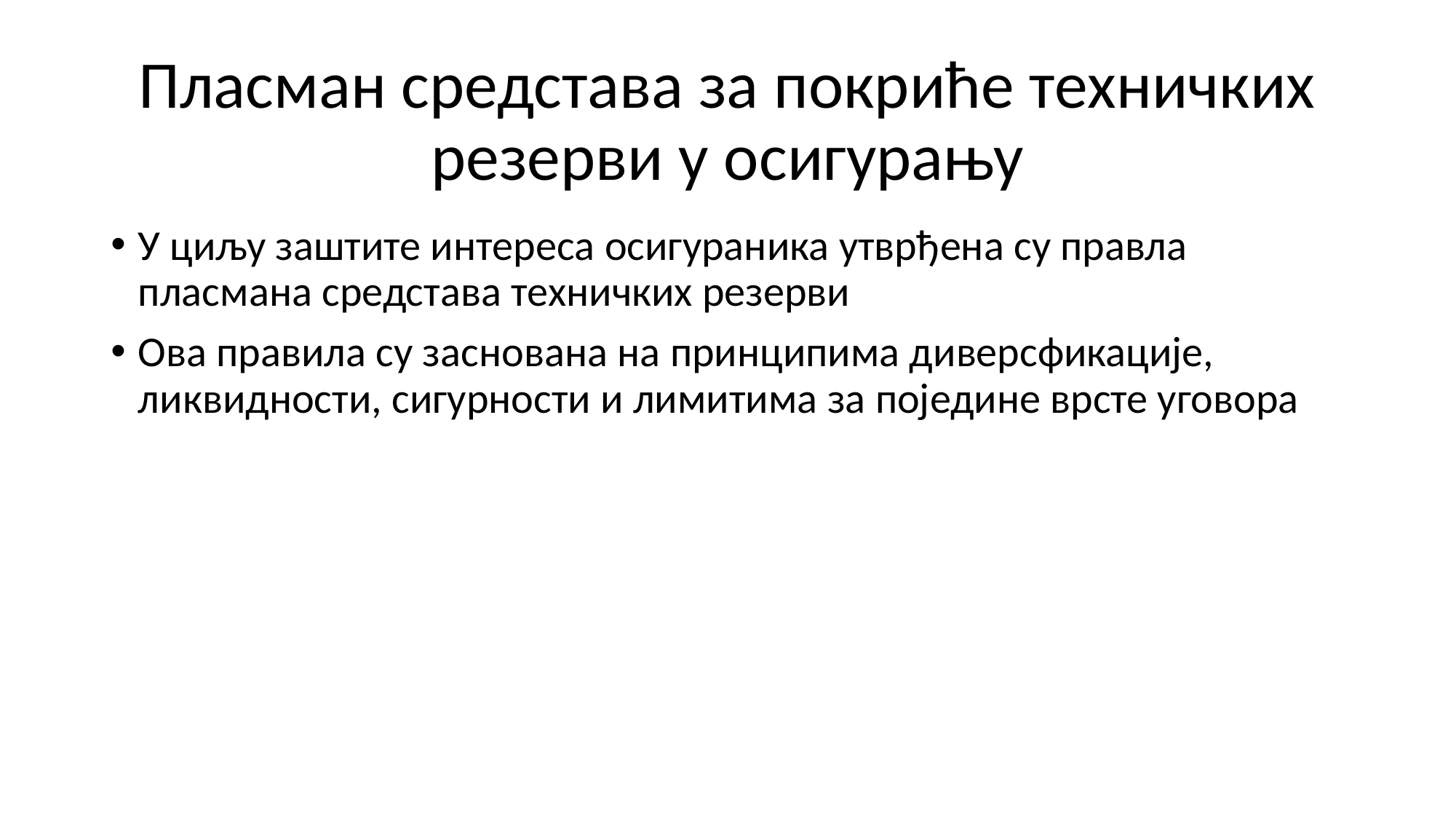

# Пласман средстава за покриће техничких резерви у осигурању
У циљу заштите интереса осигураника утврђена су правла пласмана средстава техничких резерви
Ова правила су заснована на принципима диверсфикације, ликвидности, сигурности и лимитима за поједине врсте уговора